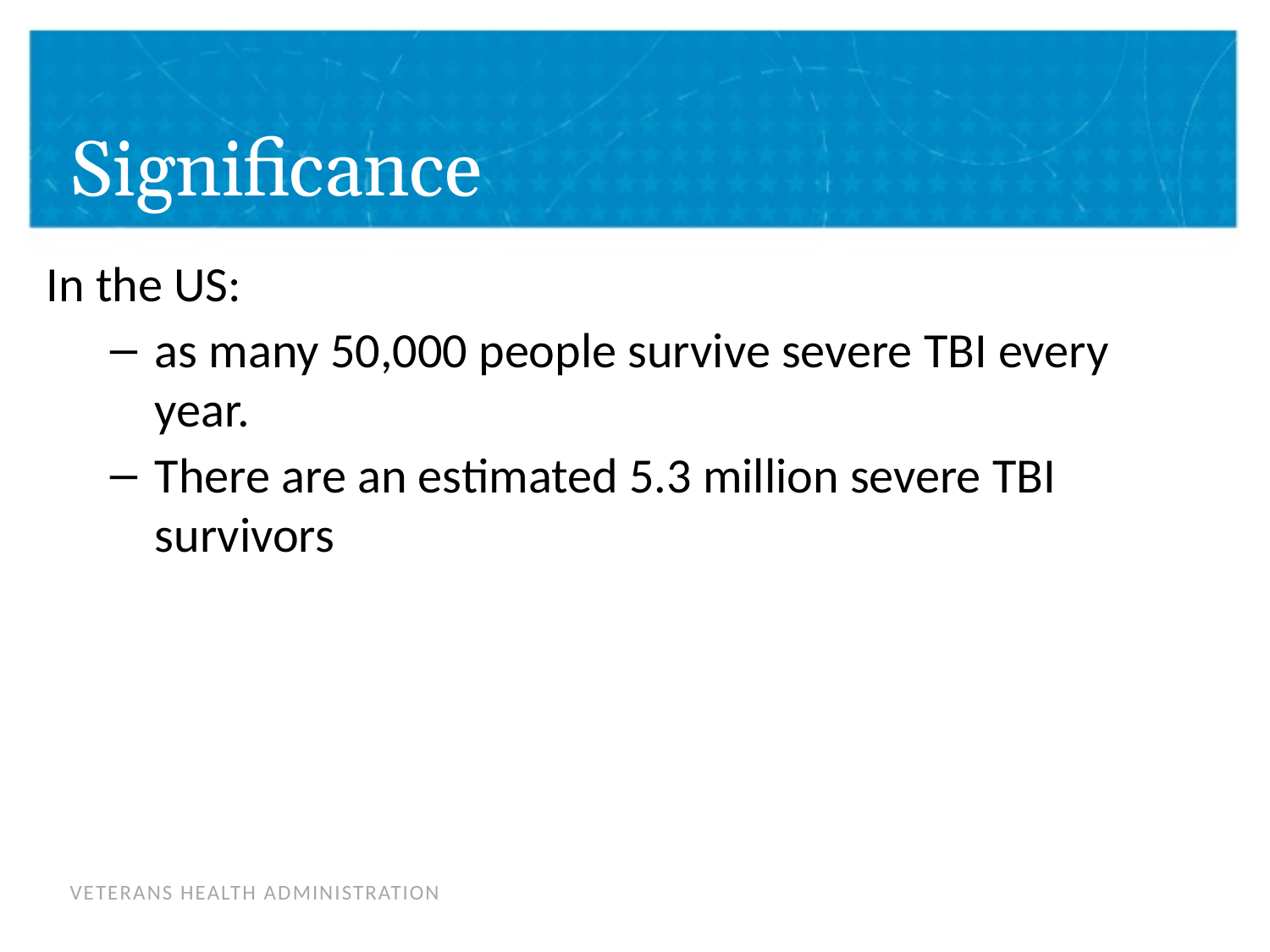

# Significance
In the US:
as many 50,000 people survive severe TBI every year.
There are an estimated 5.3 million severe TBI survivors